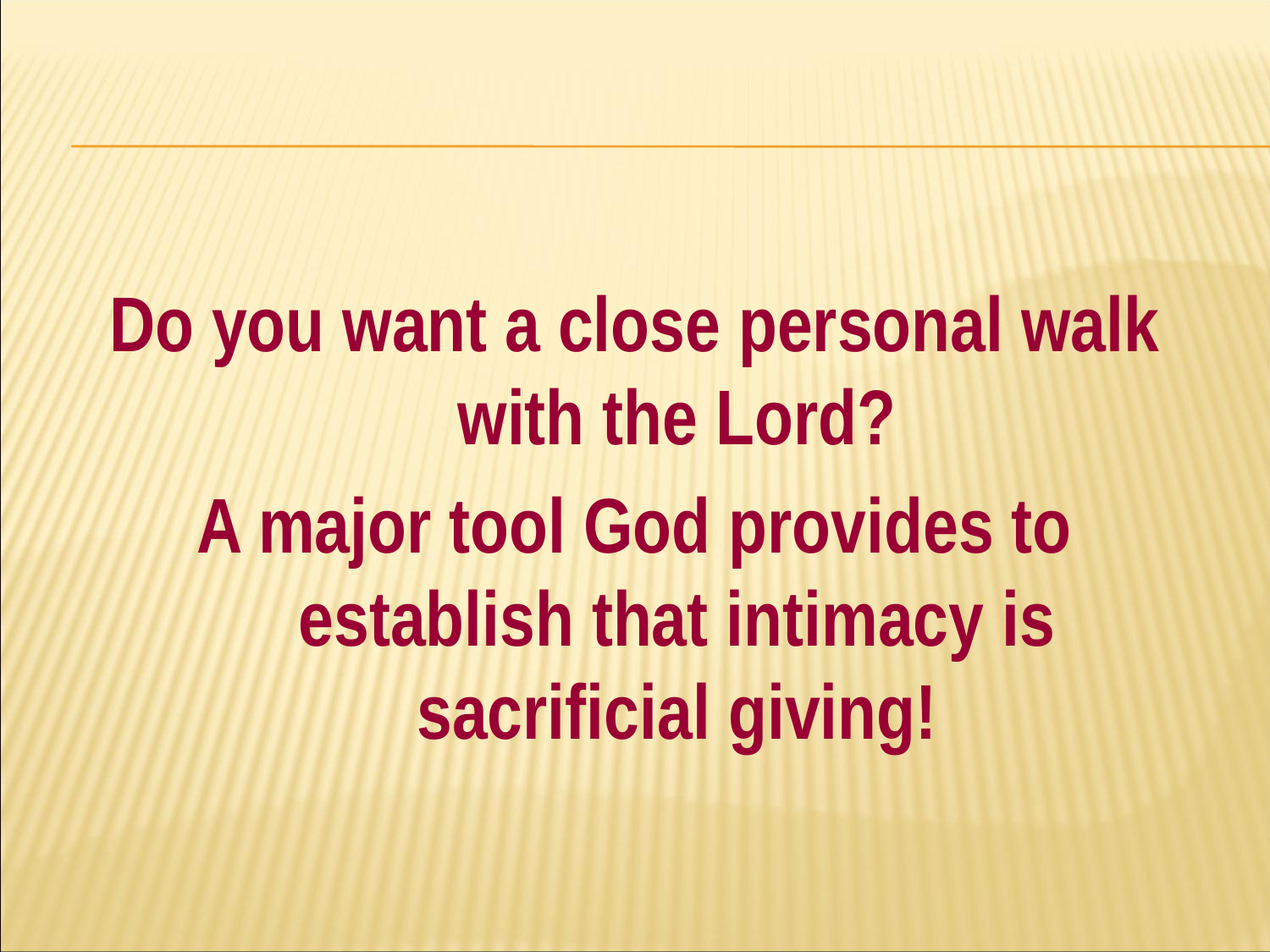

#

Do you want a close personal walk with the Lord?
A major tool God provides to establish that intimacy is sacrificial giving!